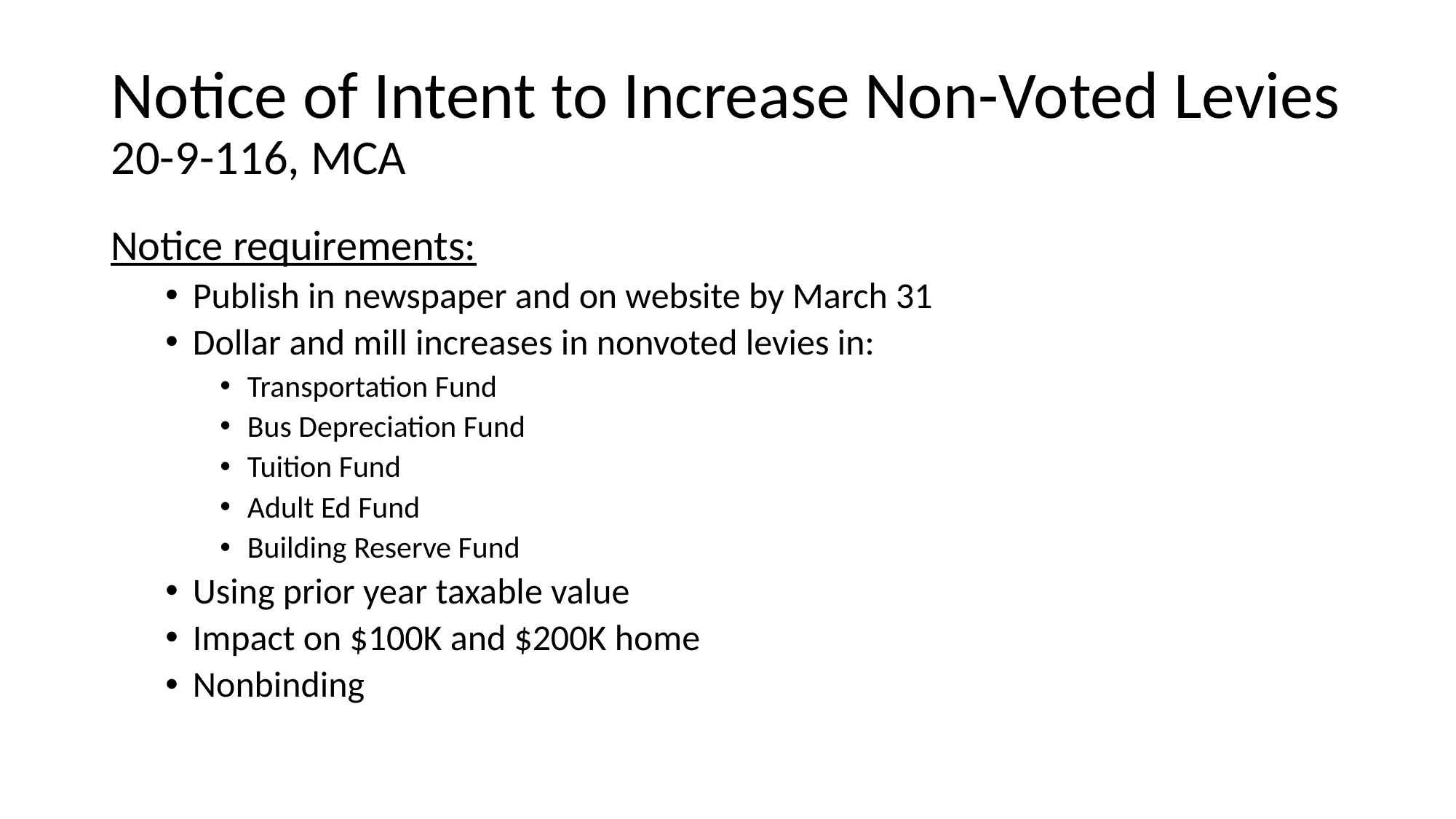

# Notice of Intent to Increase Non-Voted Levies 20-9-116, MCA
Notice requirements:
Publish in newspaper and on website by March 31
Dollar and mill increases in nonvoted levies in:
Transportation Fund
Bus Depreciation Fund
Tuition Fund
Adult Ed Fund
Building Reserve Fund
Using prior year taxable value
Impact on $100K and $200K home
Nonbinding